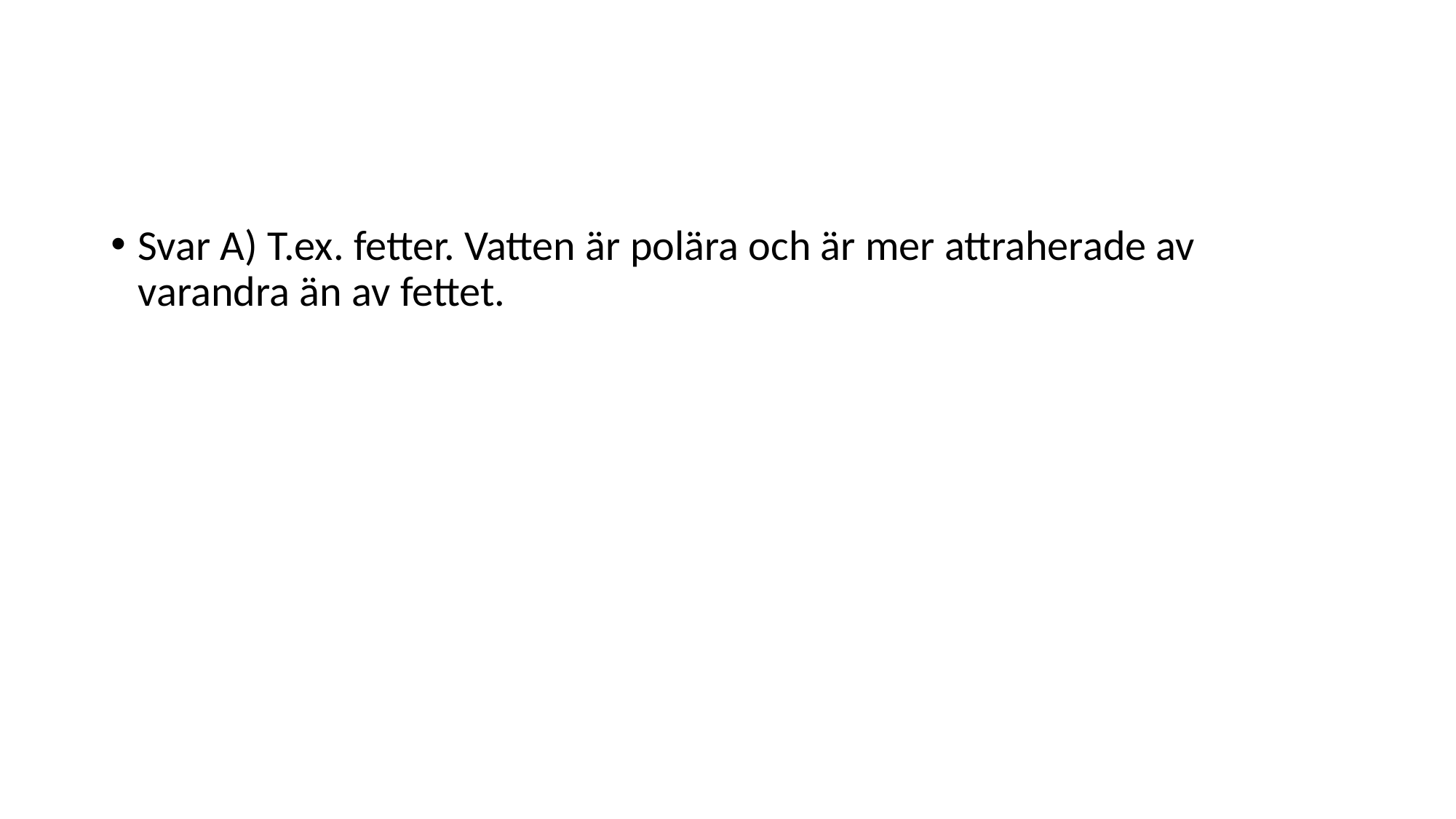

#
Svar A) T.ex. fetter. Vatten är polära och är mer attraherade av varandra än av fettet.